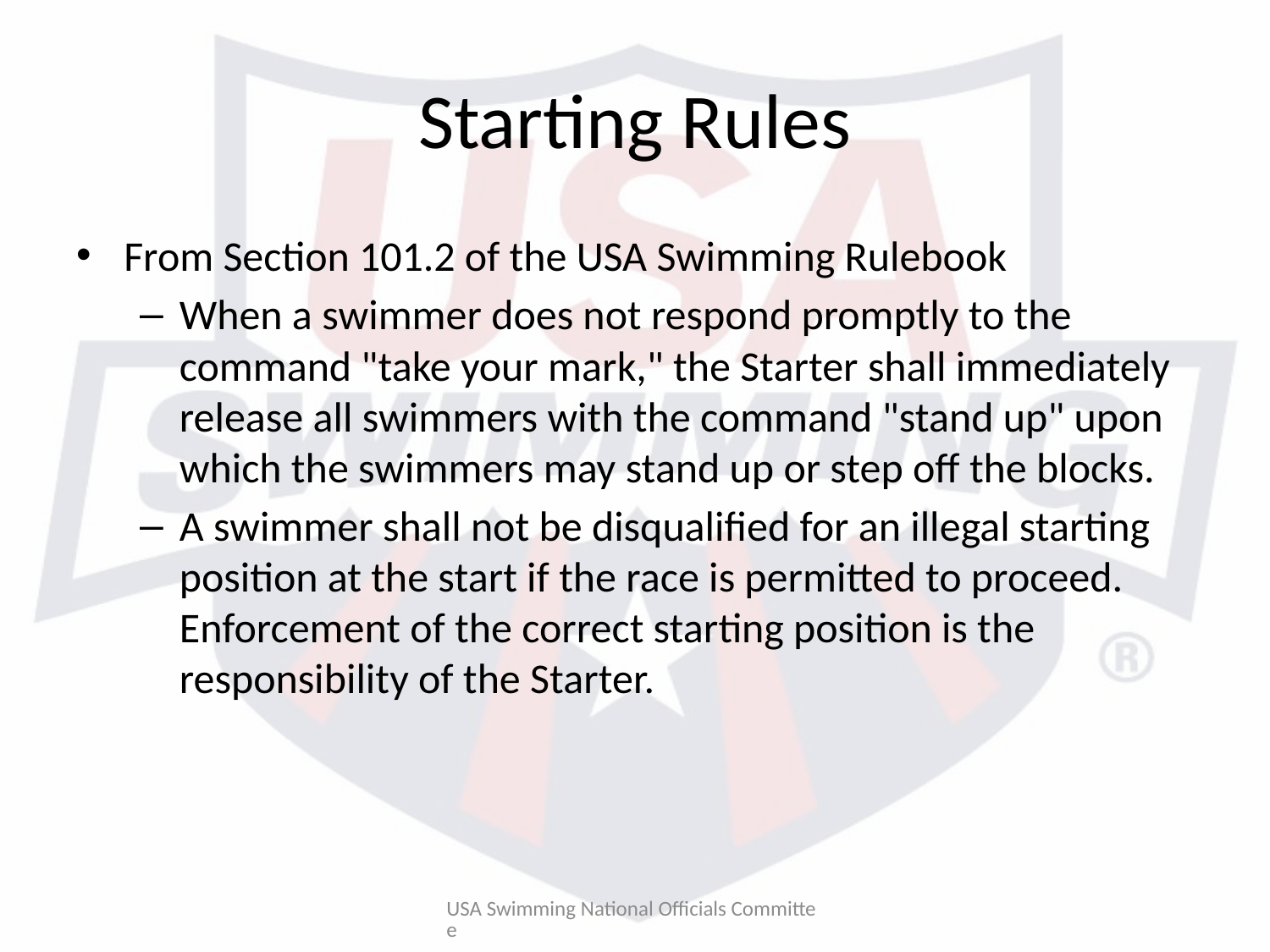

# Starting Rules
From Section 101.2 of the USA Swimming Rulebook
When a swimmer does not respond promptly to the command "take your mark," the Starter shall immediately release all swimmers with the command "stand up" upon which the swimmers may stand up or step off the blocks.
A swimmer shall not be disqualified for an illegal starting position at the start if the race is permitted to proceed. Enforcement of the correct starting position is the responsibility of the Starter.

USA Swimming National Officials Committee